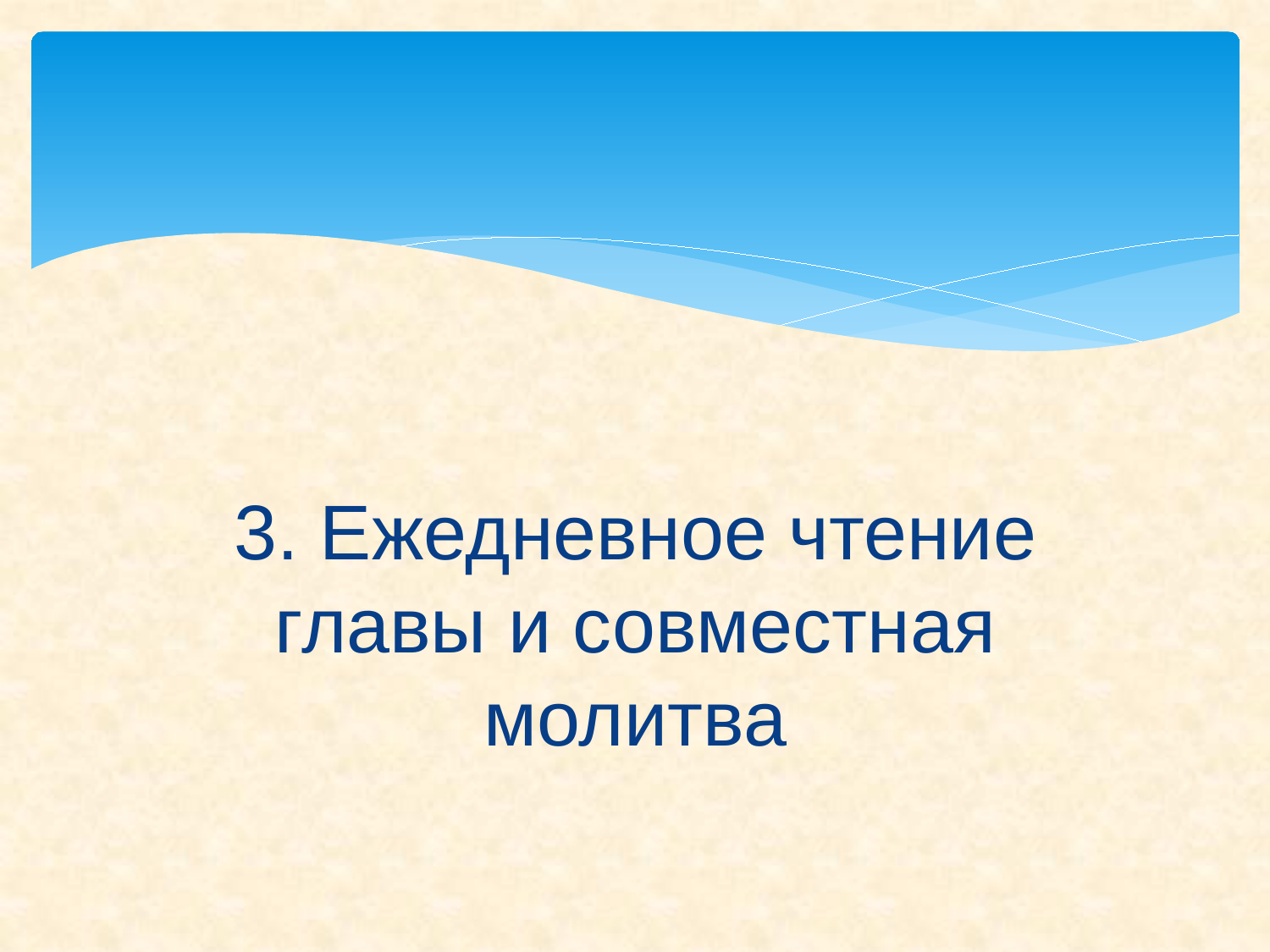

3. Ежедневное чтение главы и совместная молитва